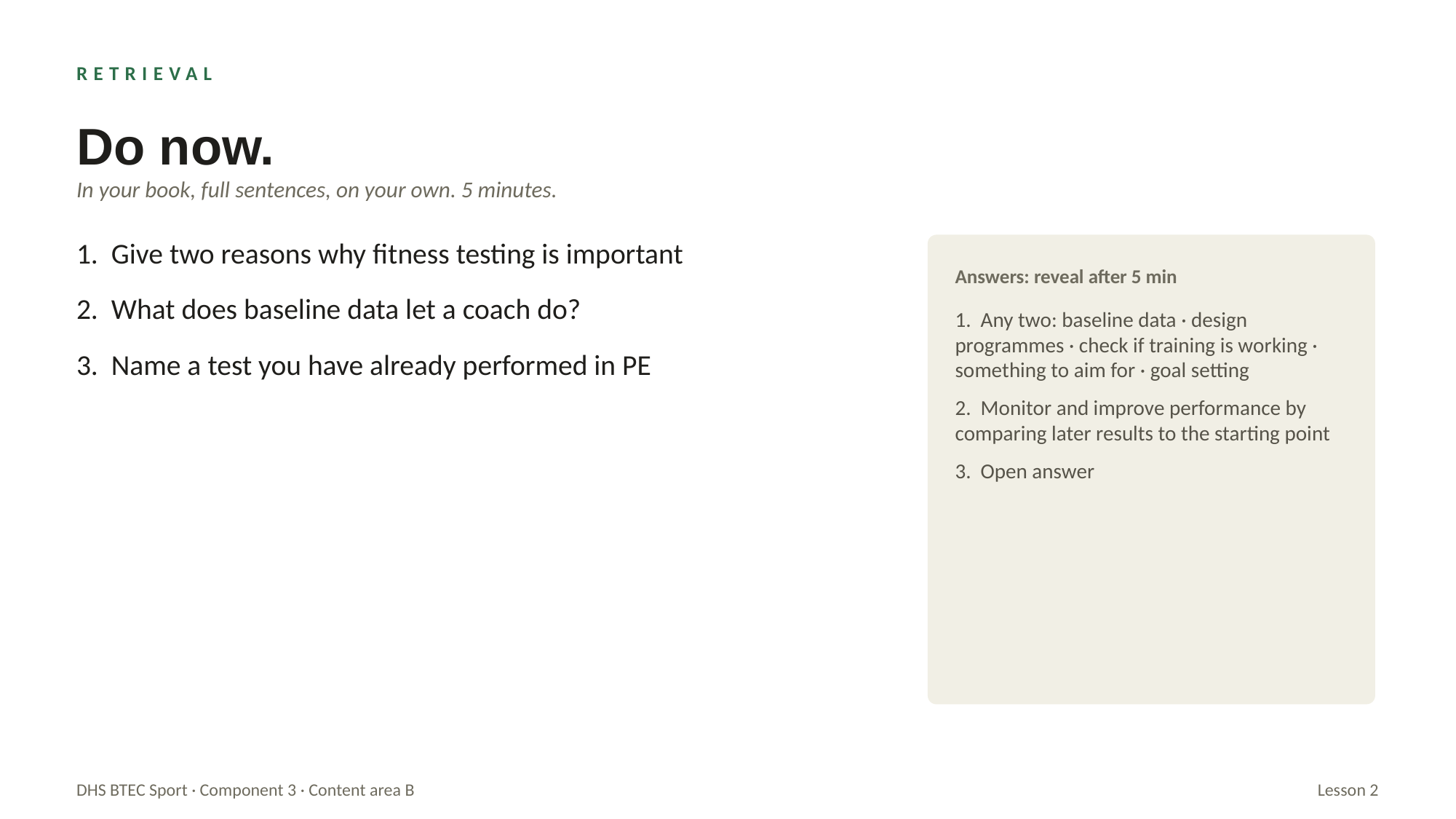

RETRIEVAL
Do now.
In your book, full sentences, on your own. 5 minutes.
1.  Give two reasons why fitness testing is important
2.  What does baseline data let a coach do?
3.  Name a test you have already performed in PE

Answers: reveal after 5 min
1.  Any two: baseline data · design programmes · check if training is working · something to aim for · goal setting
2.  Monitor and improve performance by comparing later results to the starting point
3.  Open answer
DHS BTEC Sport · Component 3 · Content area B
Lesson 2